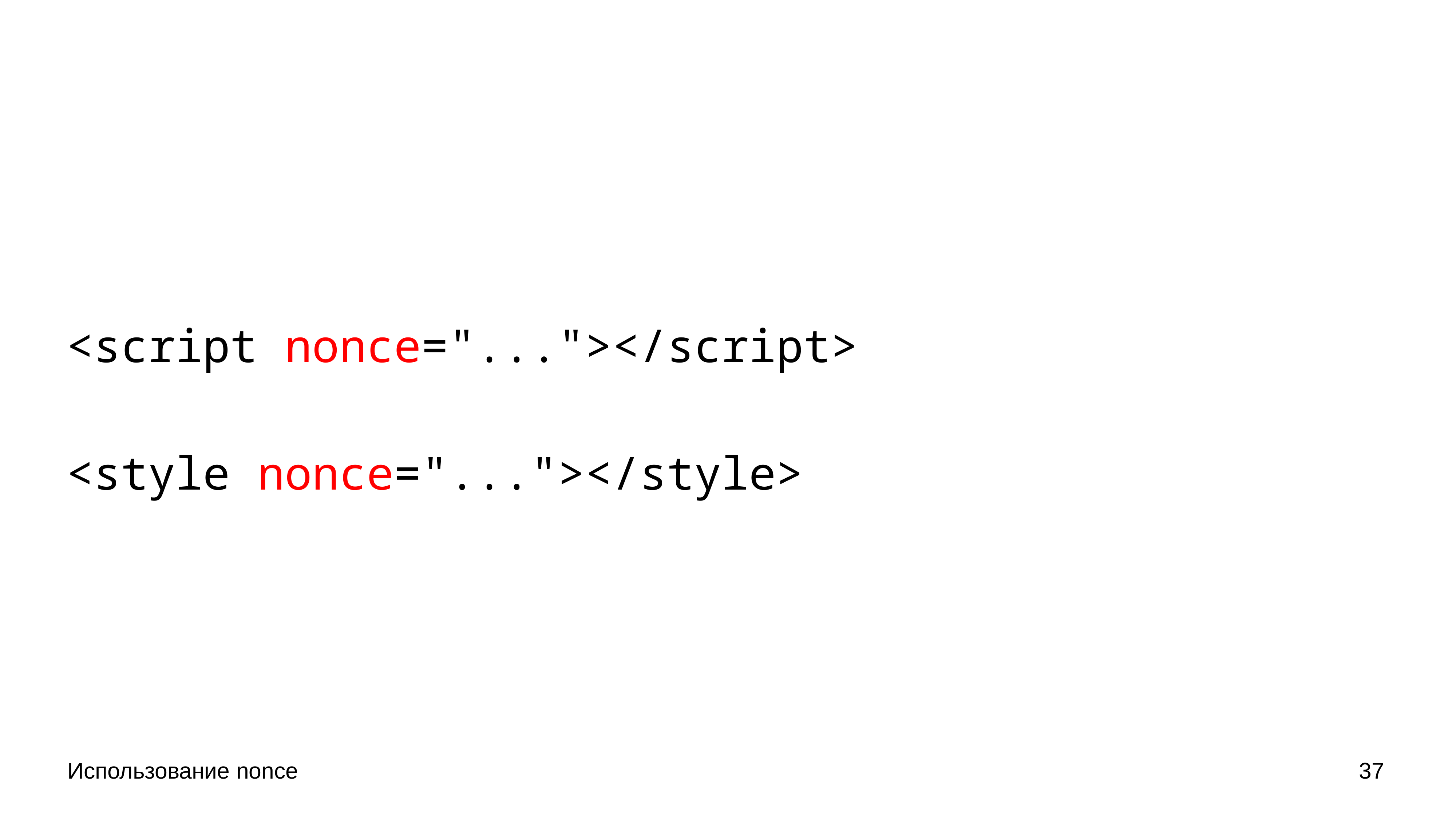

<script nonce="..."></script>
<style nonce="..."></style>
Использование nonce
37